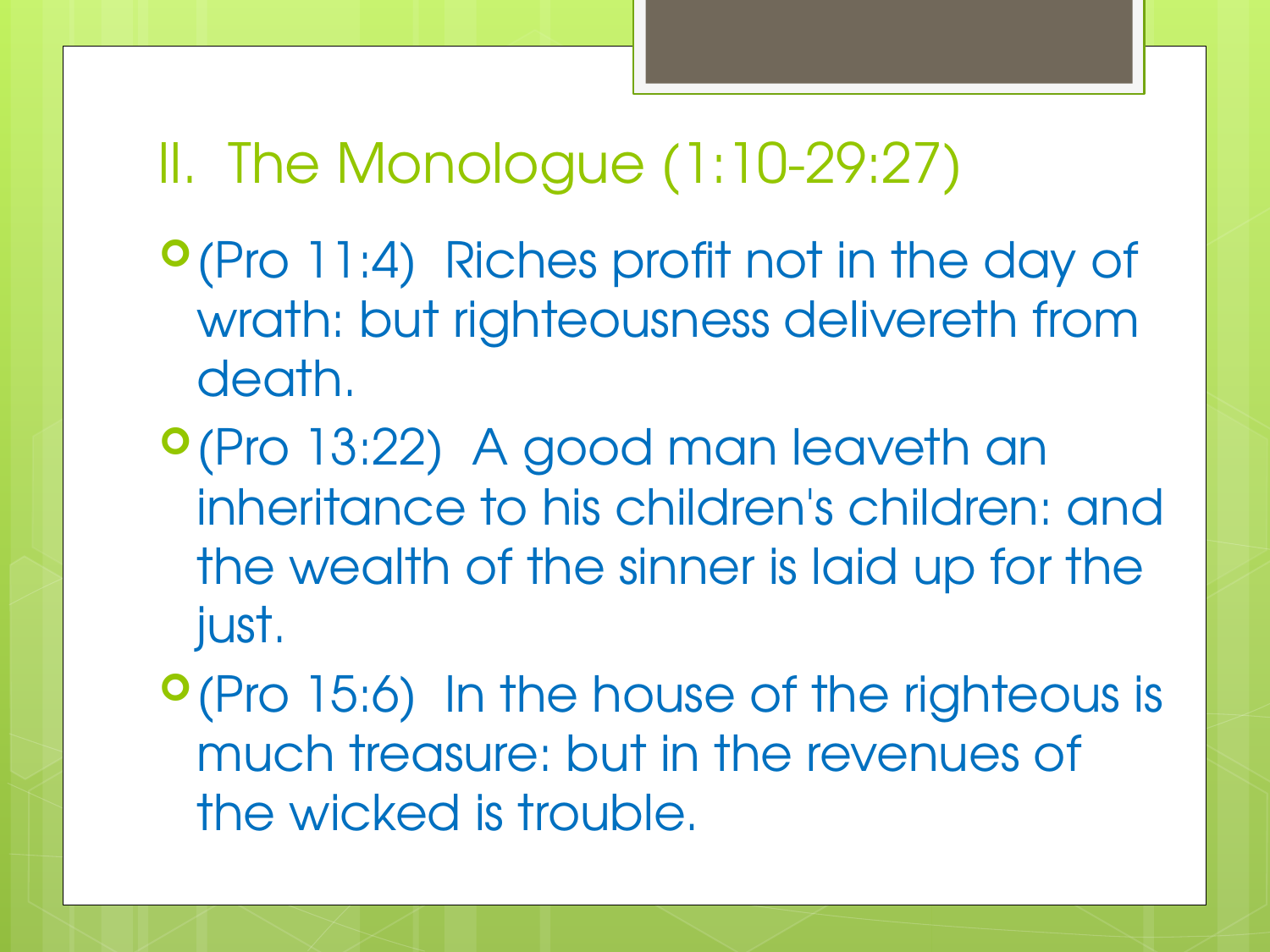

# II.  The Monologue (1:10-29:27)
(Pro 11:4)  Riches profit not in the day of wrath: but righteousness delivereth from death.
(Pro 13:22)  A good man leaveth an inheritance to his children's children: and the wealth of the sinner is laid up for the just.
(Pro 15:6)  In the house of the righteous is much treasure: but in the revenues of the wicked is trouble.